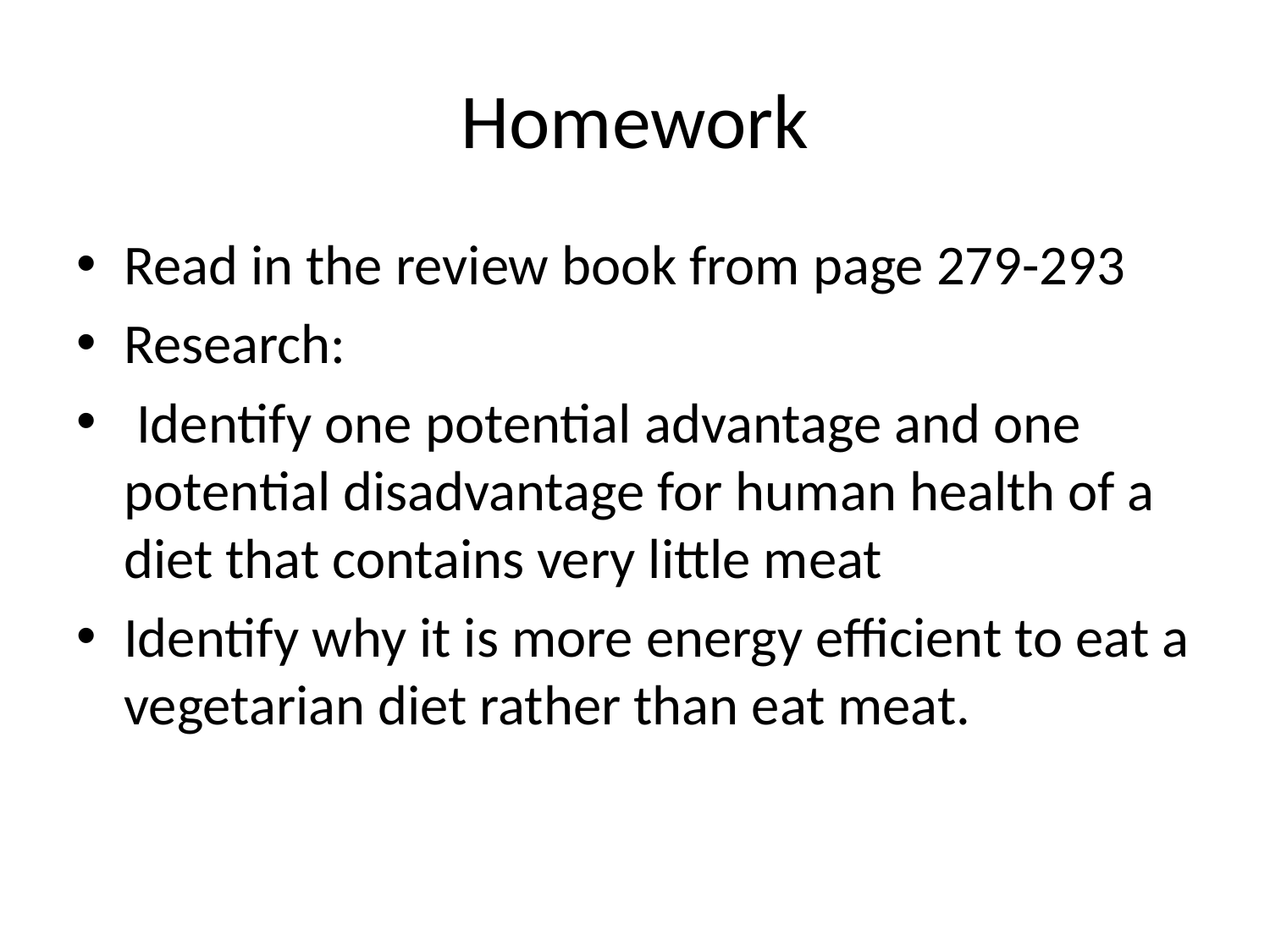

# Homework
Read in the review book from page 279-293
Research:
 Identify one potential advantage and one potential disadvantage for human health of a diet that contains very little meat
Identify why it is more energy efficient to eat a vegetarian diet rather than eat meat.